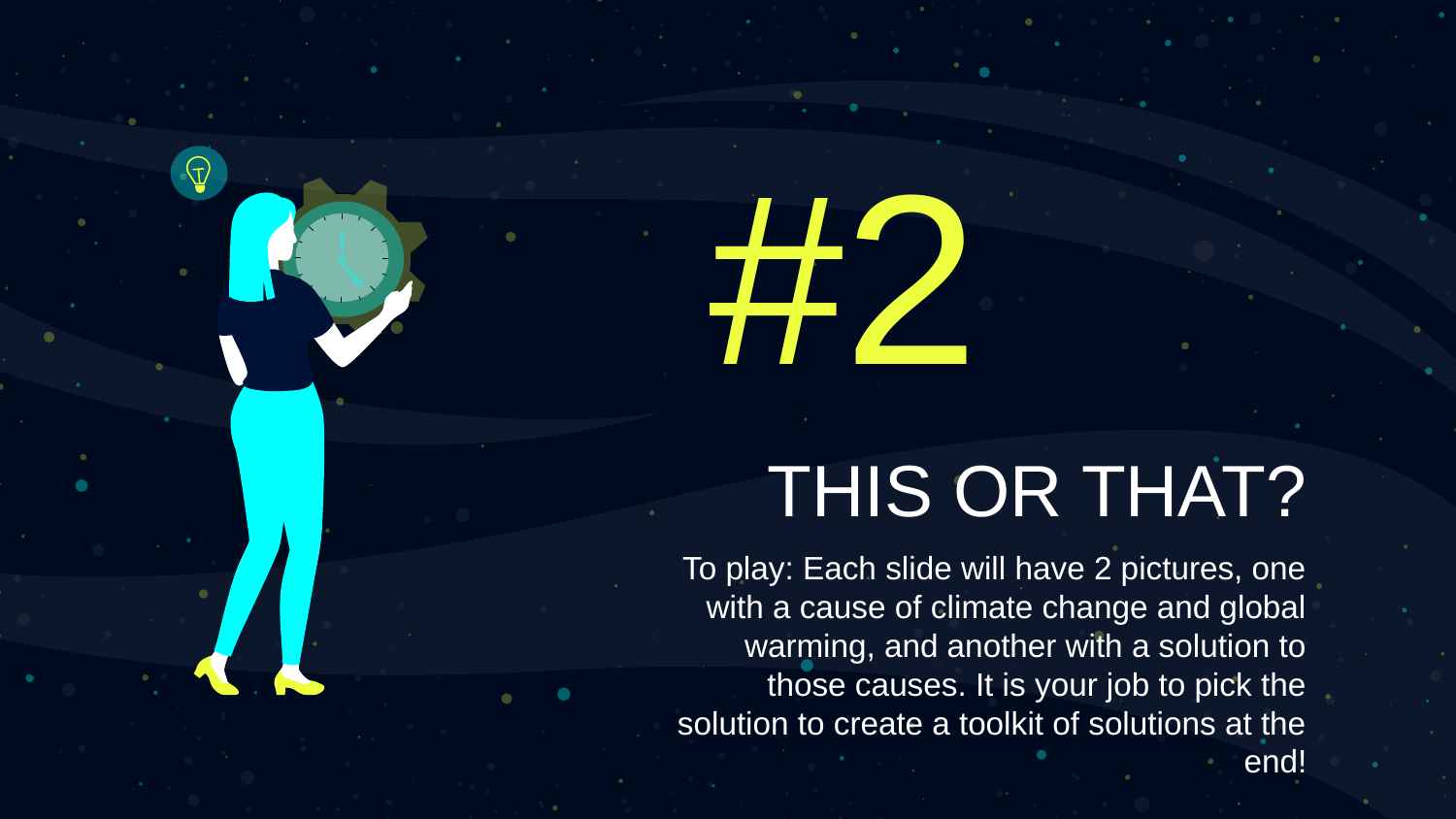

#2

# THIS OR THAT?
To play: Each slide will have 2 pictures, one with a cause of climate change and global warming, and another with a solution to those causes. It is your job to pick the solution to create a toolkit of solutions at the end!